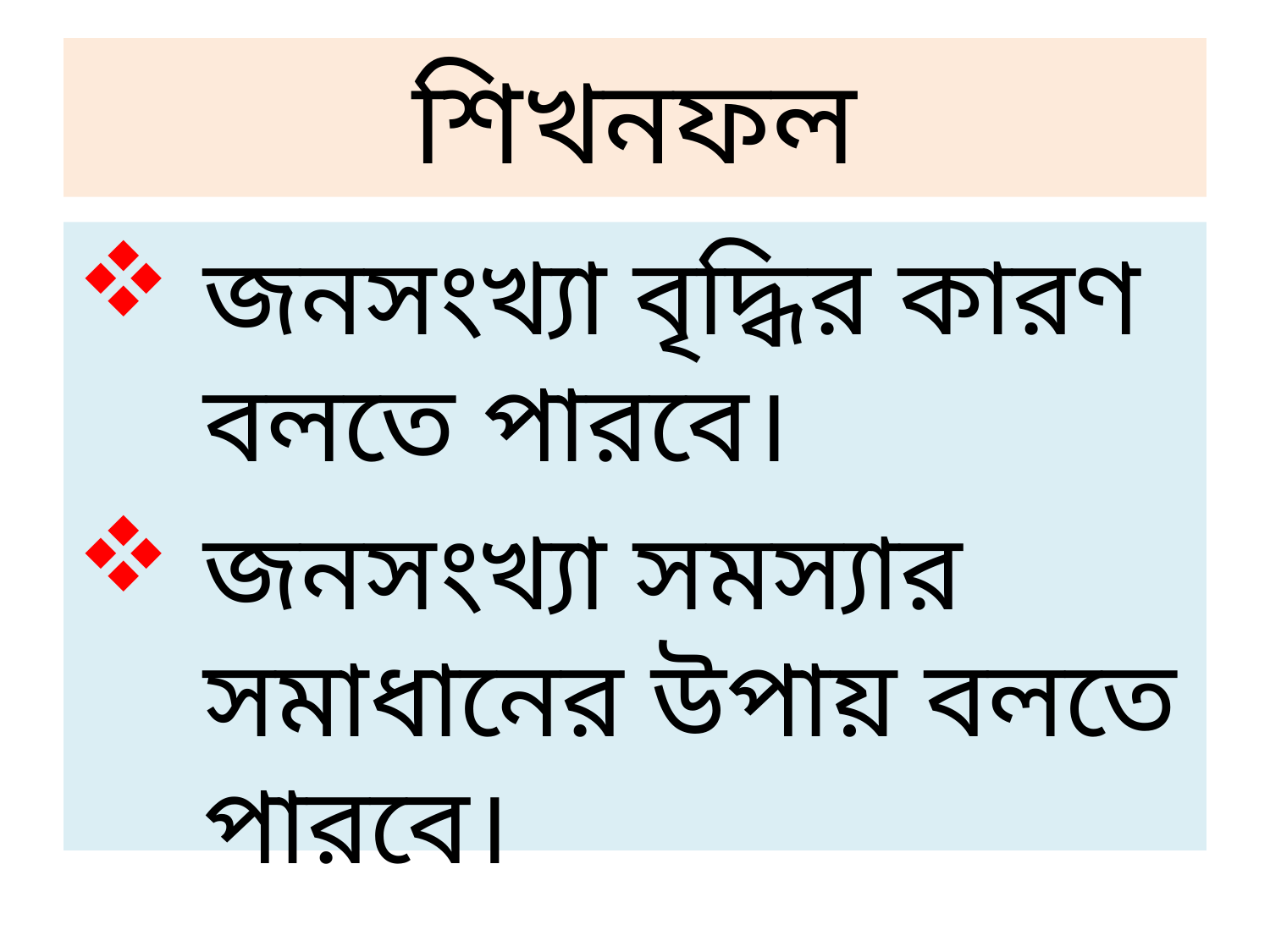

# শিখনফল
জনসংখ্যা বৃদ্ধির কারণ বলতে পারবে।
জনসংখ্যা সমস্যার সমাধানের উপায় বলতে পারবে।